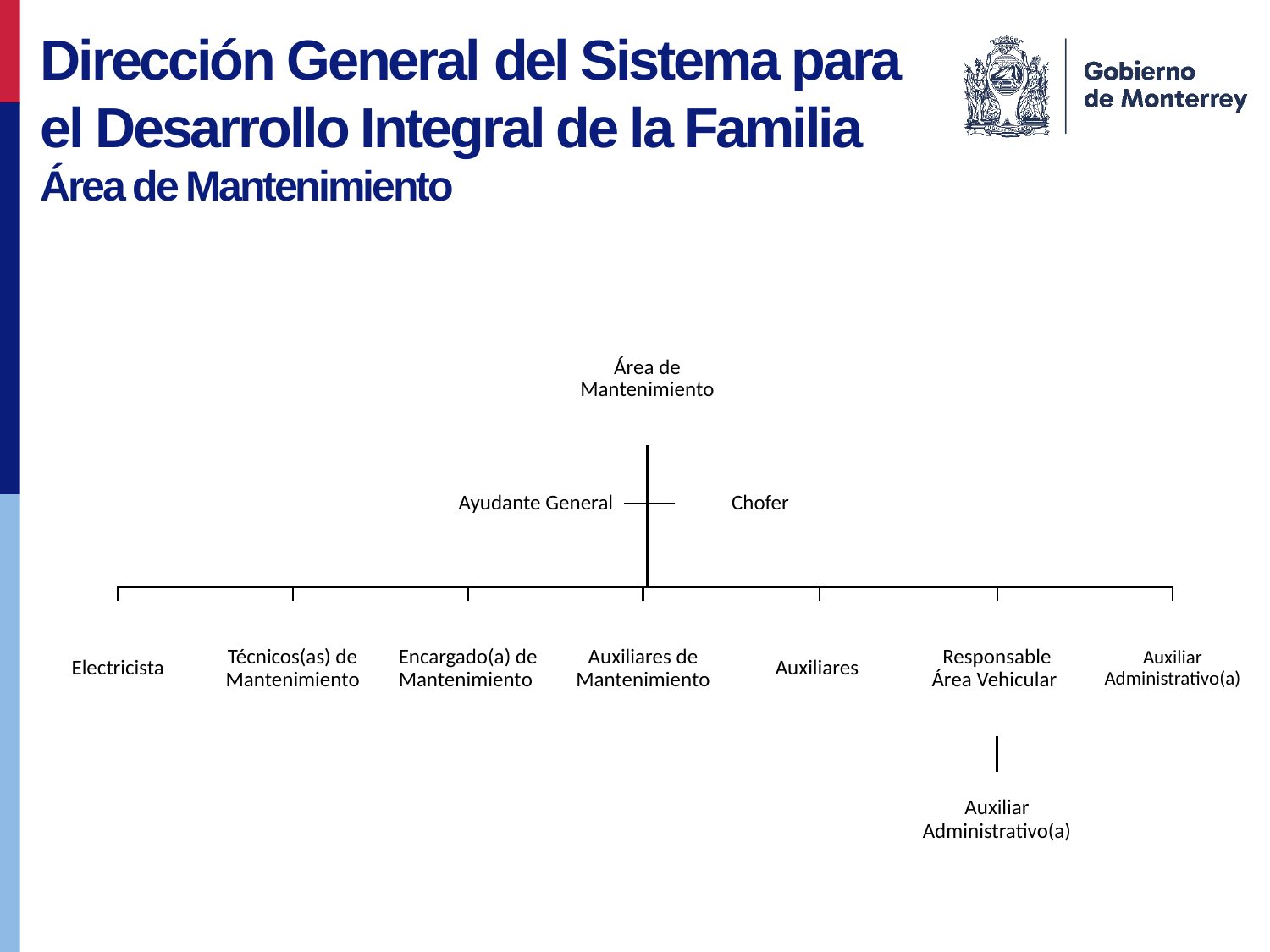

Dirección General del Sistema para
el Desarrollo Integral de la Familia
Área de Mantenimiento
Área de Mantenimiento
Electricista
Técnicos(as) de Mantenimiento
Encargado(a) de Mantenimiento
Auxiliares de Mantenimiento
Auxiliares
Responsable Área Vehicular
Auxiliar Administrativo(a)
Auxiliar Administrativo(a)
Ayudante General
Chofer